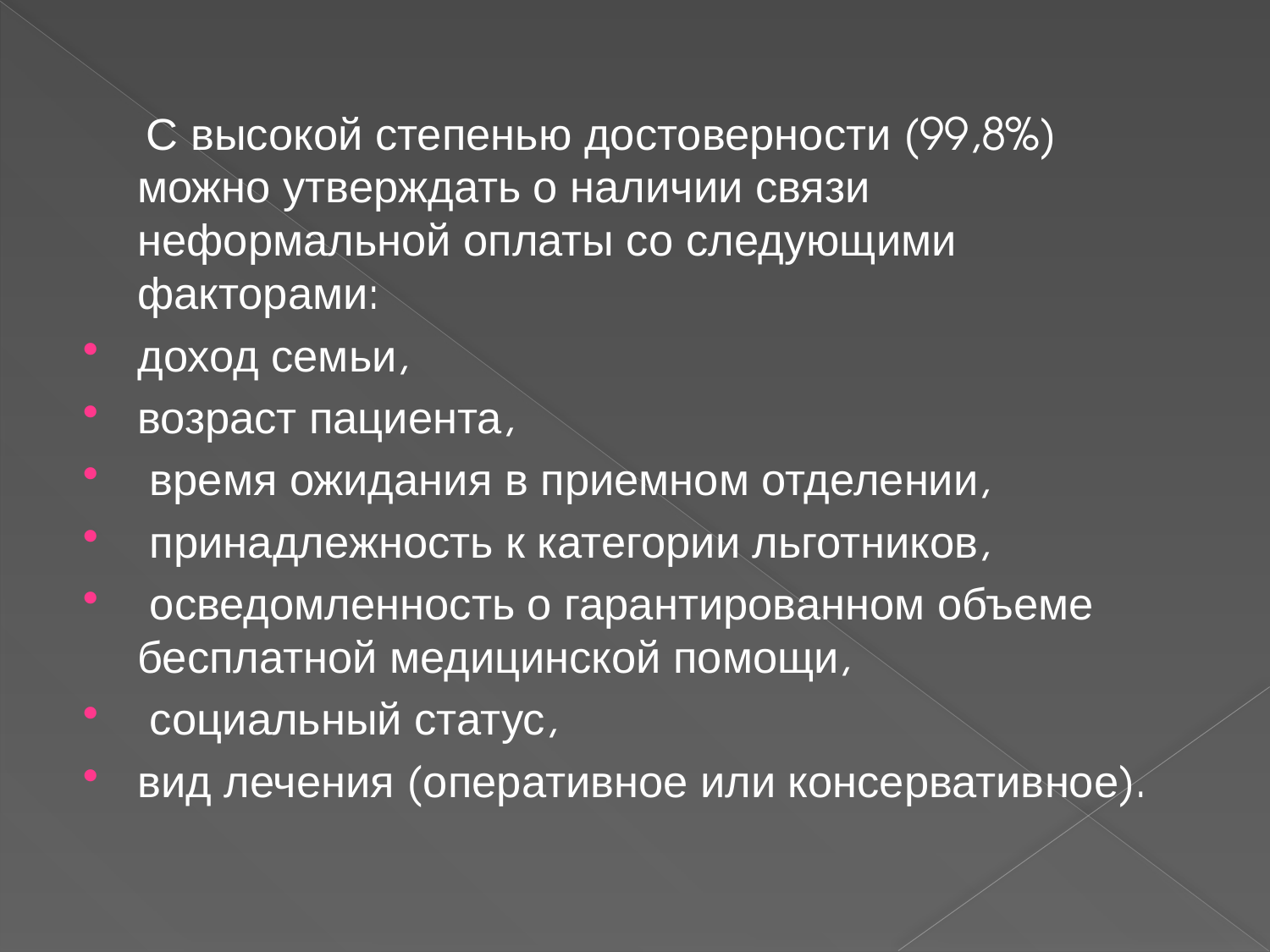

#
     С высокой степенью достоверности (99,8%) можно утверждать о наличии связи неформальной оплаты со следующими факторами:
доход семьи,
возраст пациента,
 время ожидания в приемном отделении,
 принадлежность к категории льготников,
 осведомленность о гарантированном объеме бесплатной медицинской помощи,
 социальный статус,
вид лечения (оперативное или консервативное).